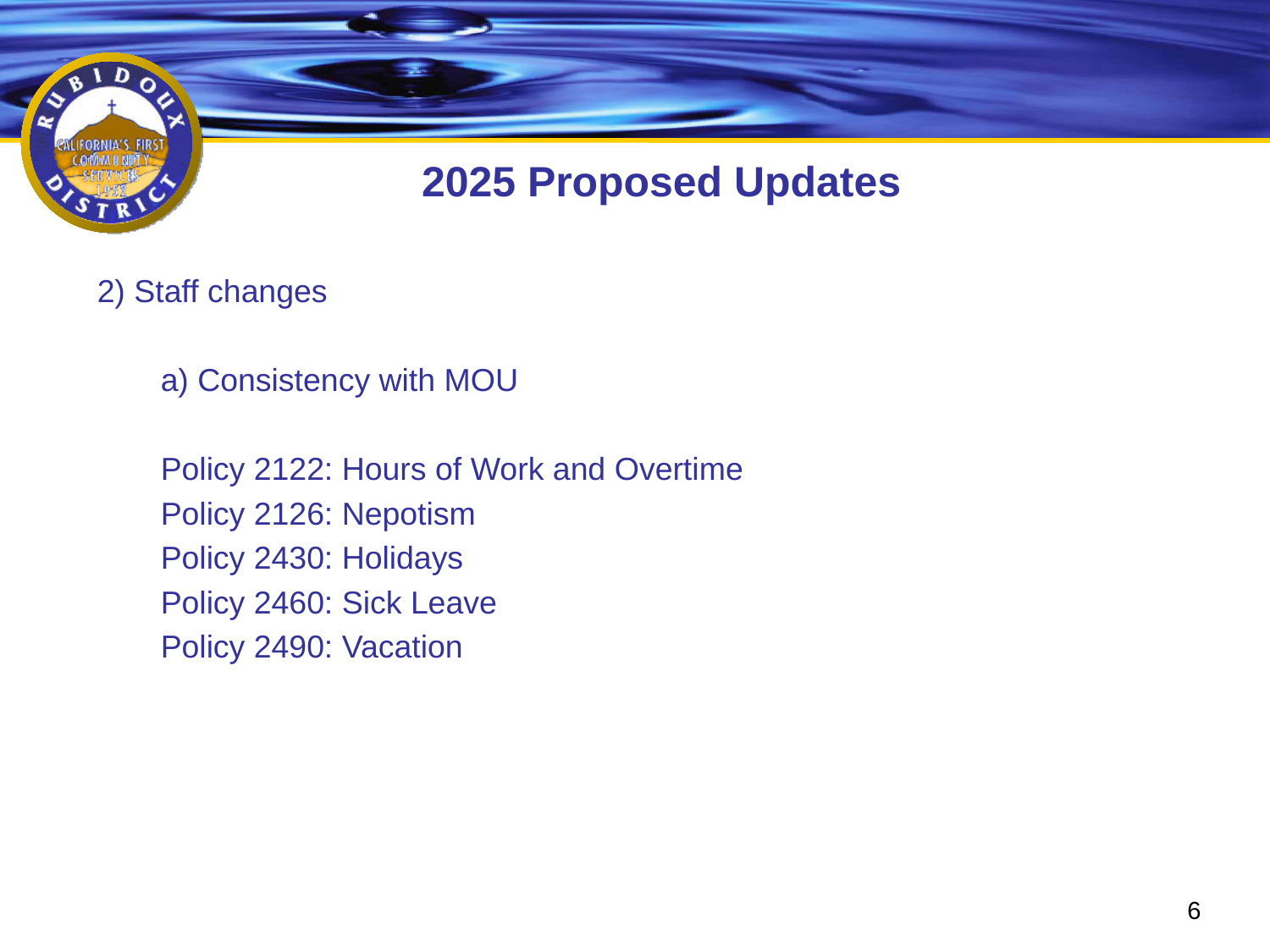

# 2025 Proposed Updates
2) Staff changes

a) Consistency with MOU

Policy 2122: Hours of Work and Overtime
Policy 2126: Nepotism
Policy 2430: Holidays
Policy 2460: Sick Leave
Policy 2490: Vacation

6